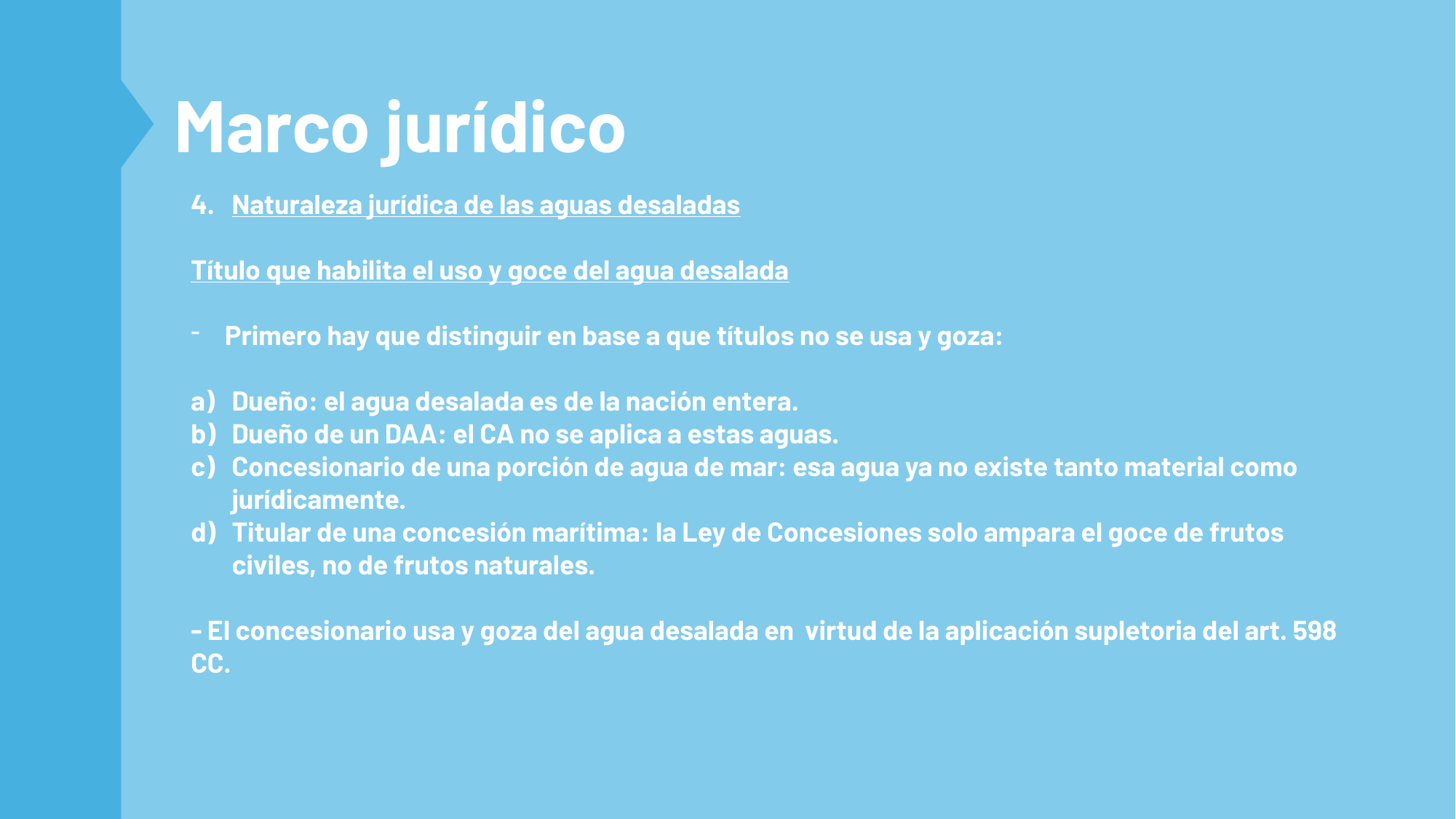

Marco jurídico
Naturaleza jurídica de las aguas desaladas

Título que habilita el uso y goce del agua desalada

Primero hay que distinguir en base a que títulos no se usa y goza:

Dueño: el agua desalada es de la nación entera.
Dueño de un DAA: el CA no se aplica a estas aguas.
Concesionario de una porción de agua de mar: esa agua ya no existe tanto material como jurídicamente.
Titular de una concesión marítima: la Ley de Concesiones solo ampara el goce de frutos civiles, no de frutos naturales.

- El concesionario usa y goza del agua desalada en  virtud de la aplicación supletoria del art. 598 CC.